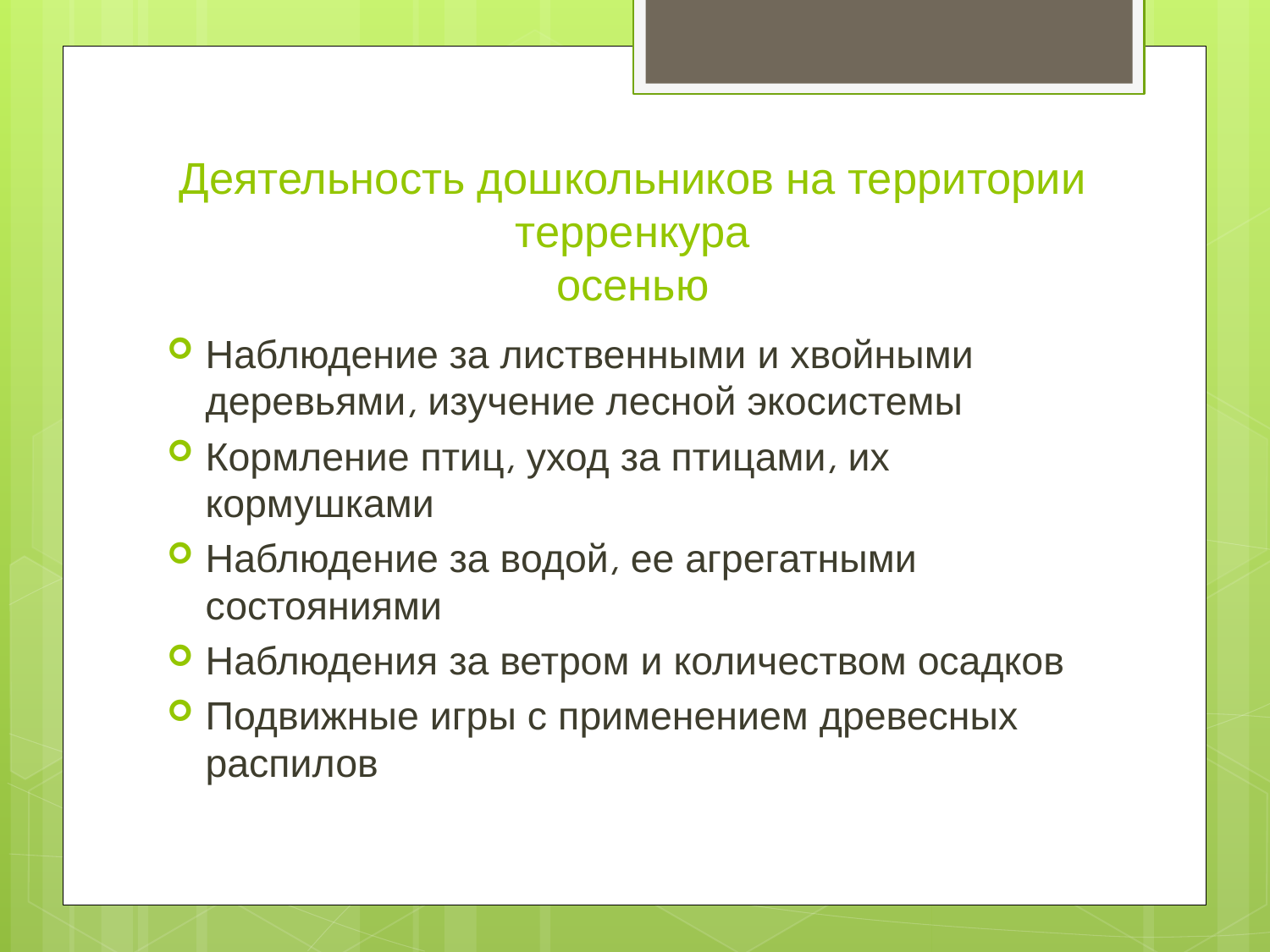

# Деятельность дошкольников на территории терренкура осенью
Наблюдение за лиственными и хвойными деревьями, изучение лесной экосистемы
Кормление птиц, уход за птицами, их кормушками
Наблюдение за водой, ее агрегатными состояниями
Наблюдения за ветром и количеством осадков
Подвижные игры с применением древесных распилов